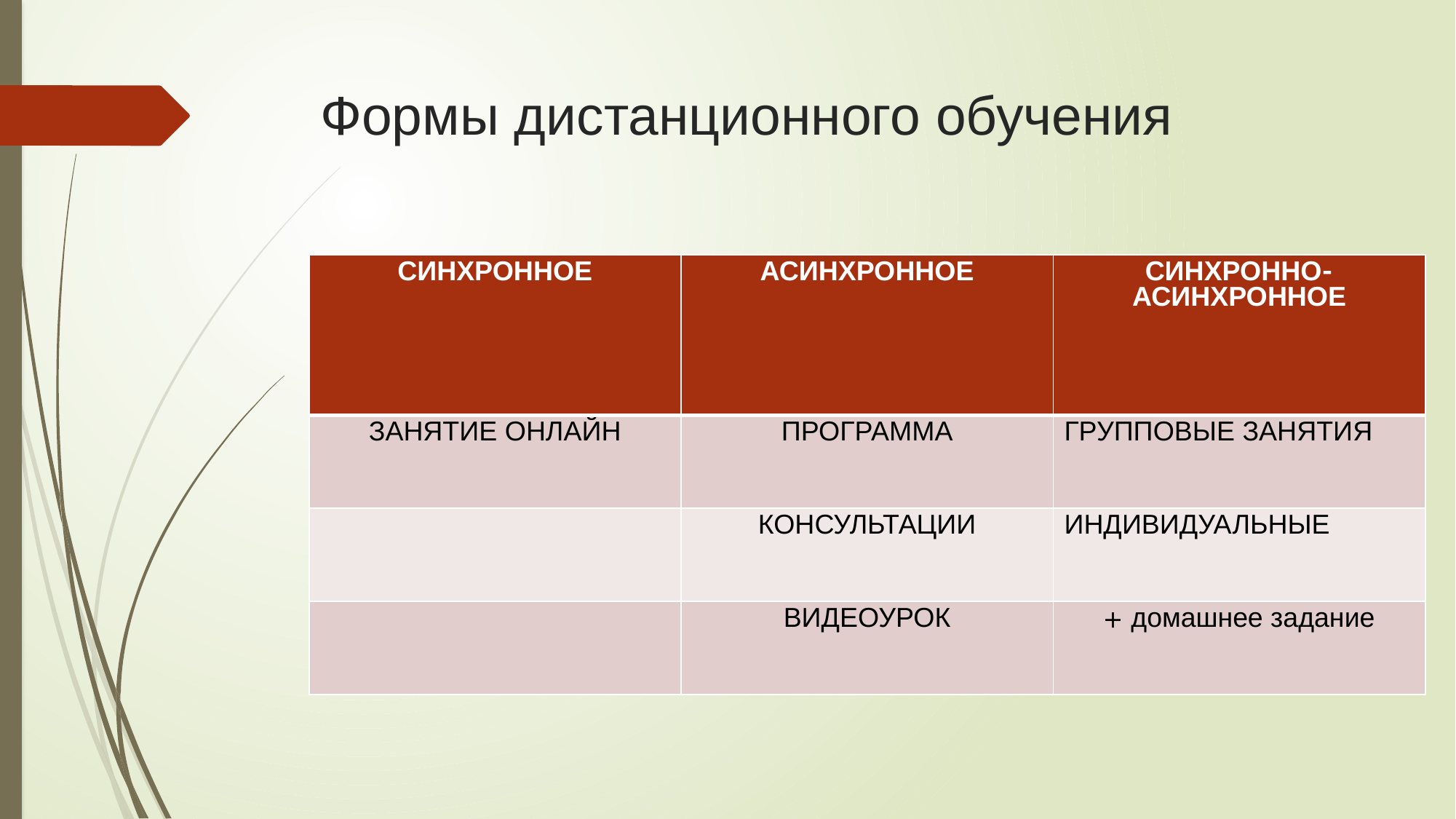

# Формы дистанционного обучения
| СИНХРОННОЕ | АСИНХРОННОЕ | СИНХРОННО-АСИНХРОННОЕ |
| --- | --- | --- |
| ЗАНЯТИЕ ОНЛАЙН | ПРОГРАММА | ГРУППОВЫЕ ЗАНЯТИЯ |
|  | КОНСУЛЬТАЦИИ | ИНДИВИДУАЛЬНЫЕ |
|  | ВИДЕОУРОК | + домашнее задание |